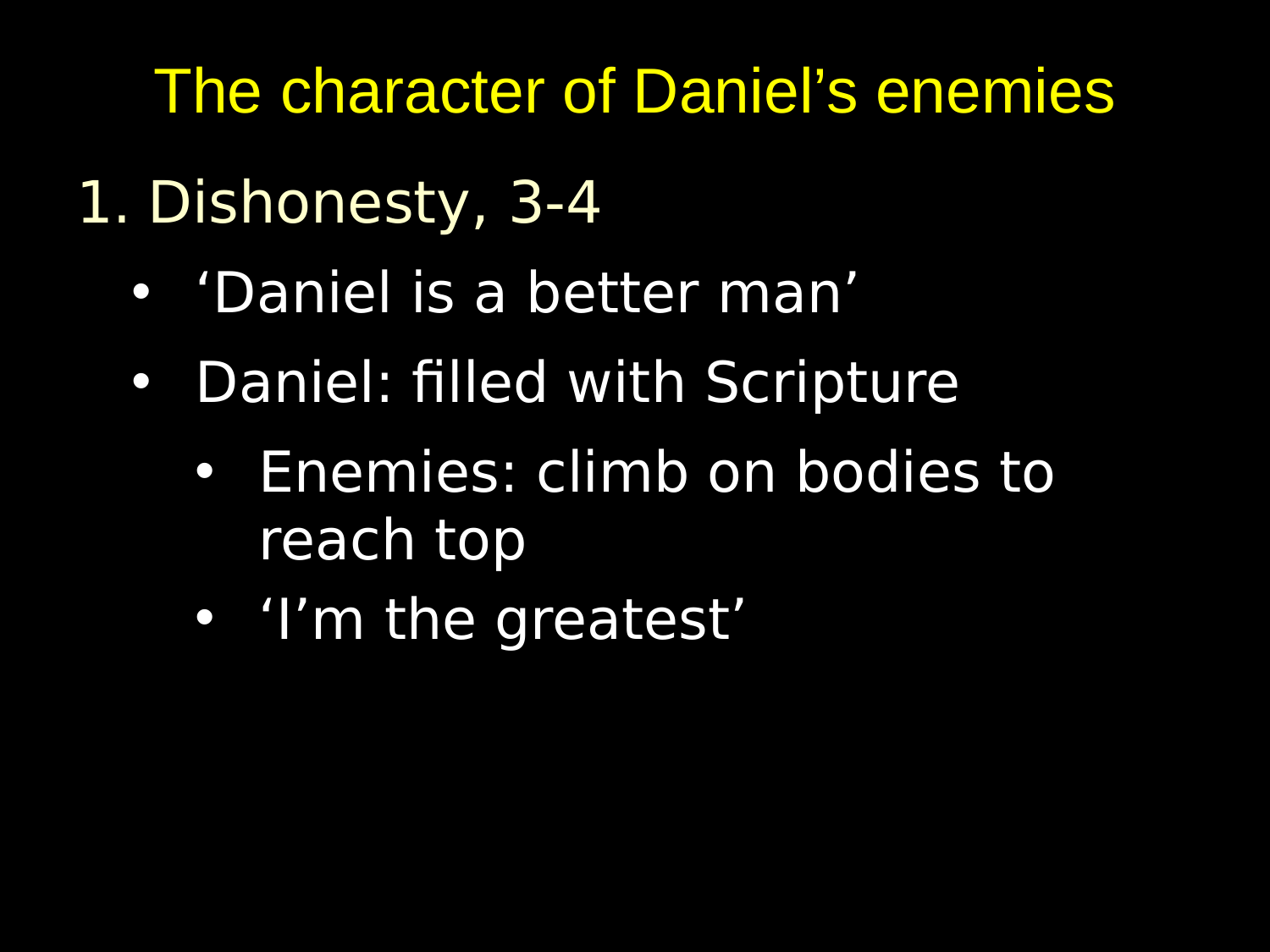

# The character of Daniel’s enemies
Dishonesty, 3-4
‘Daniel is a better man’
Daniel: filled with Scripture
Enemies: climb on bodies to reach top
‘I’m the greatest’